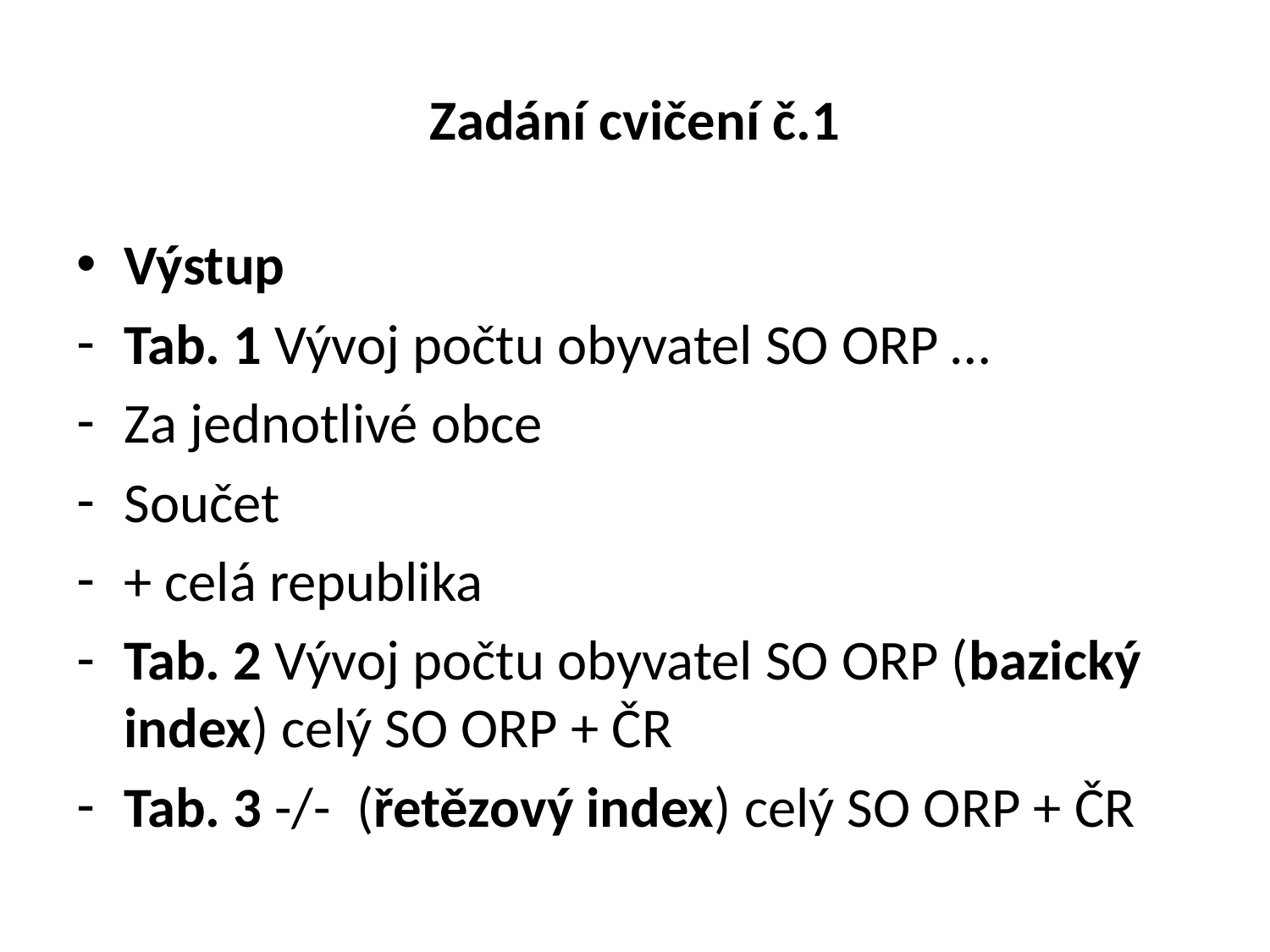

# Zadání cvičení č.1
Výstup
Tab. 1 Vývoj počtu obyvatel SO ORP …
Za jednotlivé obce
Součet
+ celá republika
Tab. 2 Vývoj počtu obyvatel SO ORP (bazický index) celý SO ORP + ČR
Tab. 3 -/-  (řetězový index) celý SO ORP + ČR